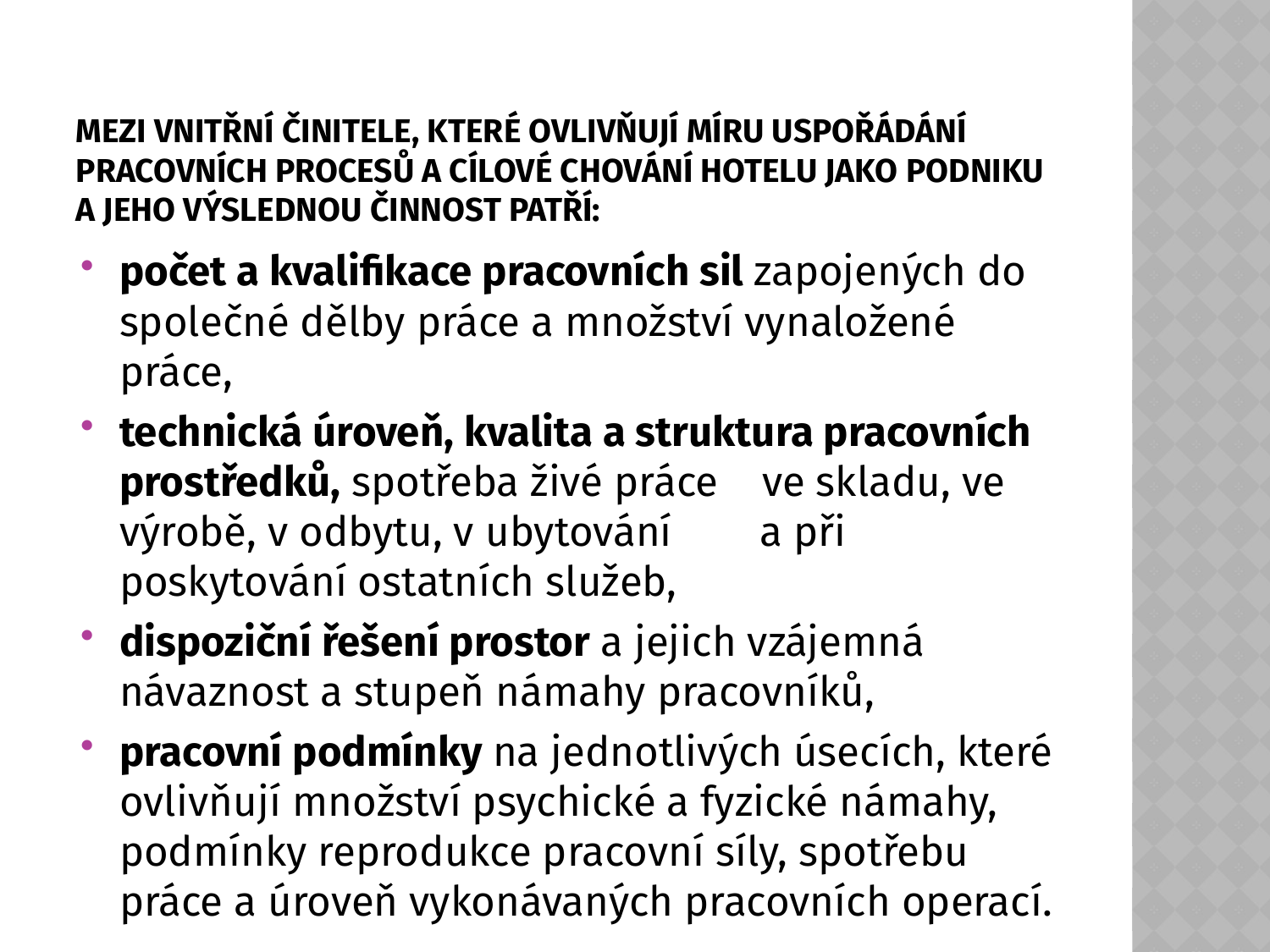

# Mezi vnitřní činitele, které ovlivňují míru uspořádání pracovních procesů a cílové chování hotelu jako podniku a jeho výslednou činnost patří:
počet a kvalifikace pracovních sil zapojených do společné dělby práce a množství vynaložené práce,
technická úroveň, kvalita a struktura pracovních prostředků, spotřeba živé práce    ve skladu, ve výrobě, v odbytu, v ubytování        a při poskytování ostatních služeb,
dispoziční řešení prostor a jejich vzájemná návaznost a stupeň námahy pracovníků,
pracovní podmínky na jednotlivých úsecích, které ovlivňují množství psychické a fyzické námahy, podmínky reprodukce pracovní síly, spotřebu práce a úroveň vykonávaných pracovních operací.